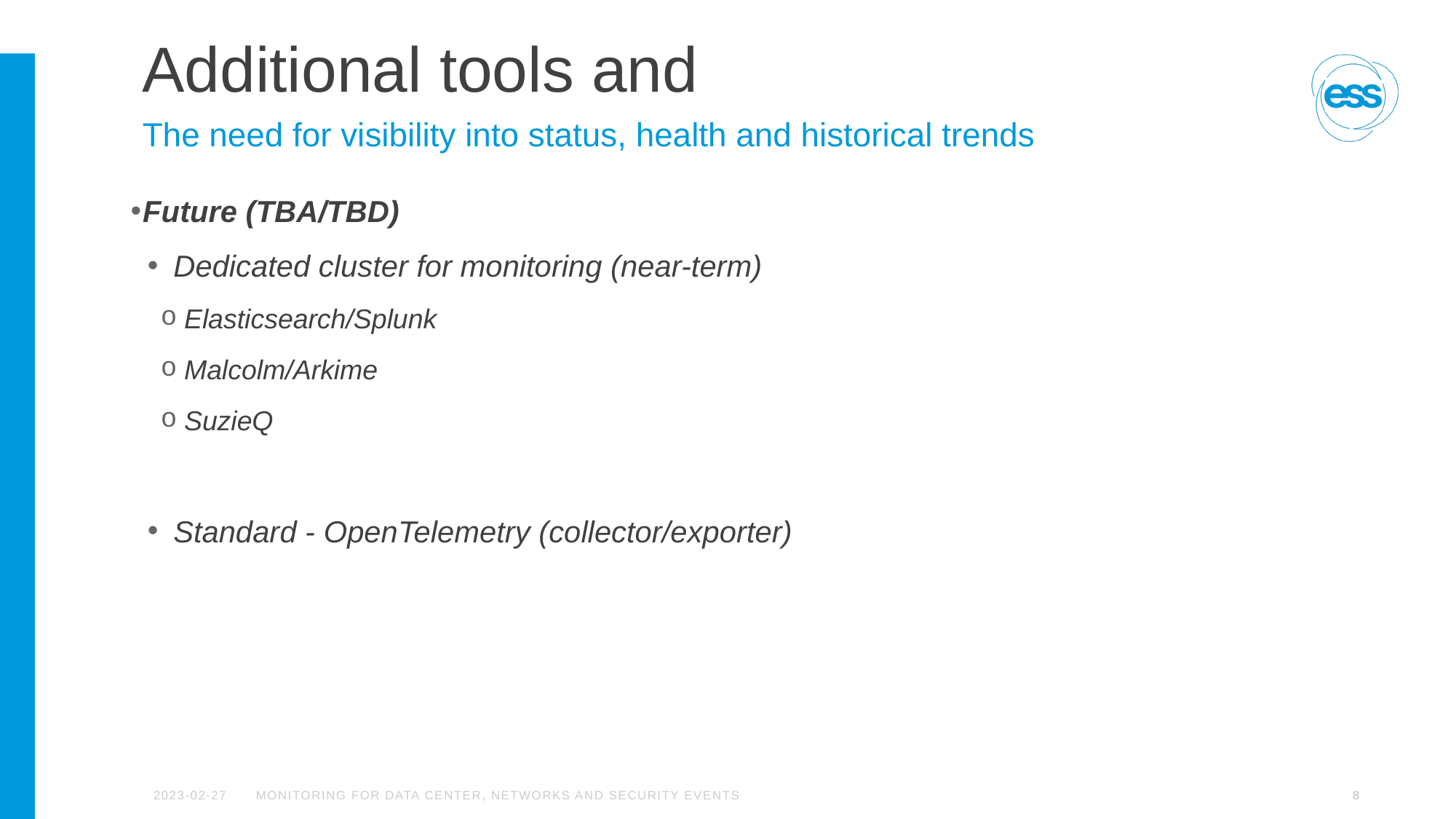

# Additional tools and
The need for visibility into status, health and historical trends
Future (TBA/TBD)
Dedicated cluster for monitoring (near-term)
Elasticsearch/Splunk
Malcolm/Arkime
SuzieQ

Standard - OpenTelemetry (collector/exporter)

2023-02-27
Monitoring for Data Center, Networks and Security events
8